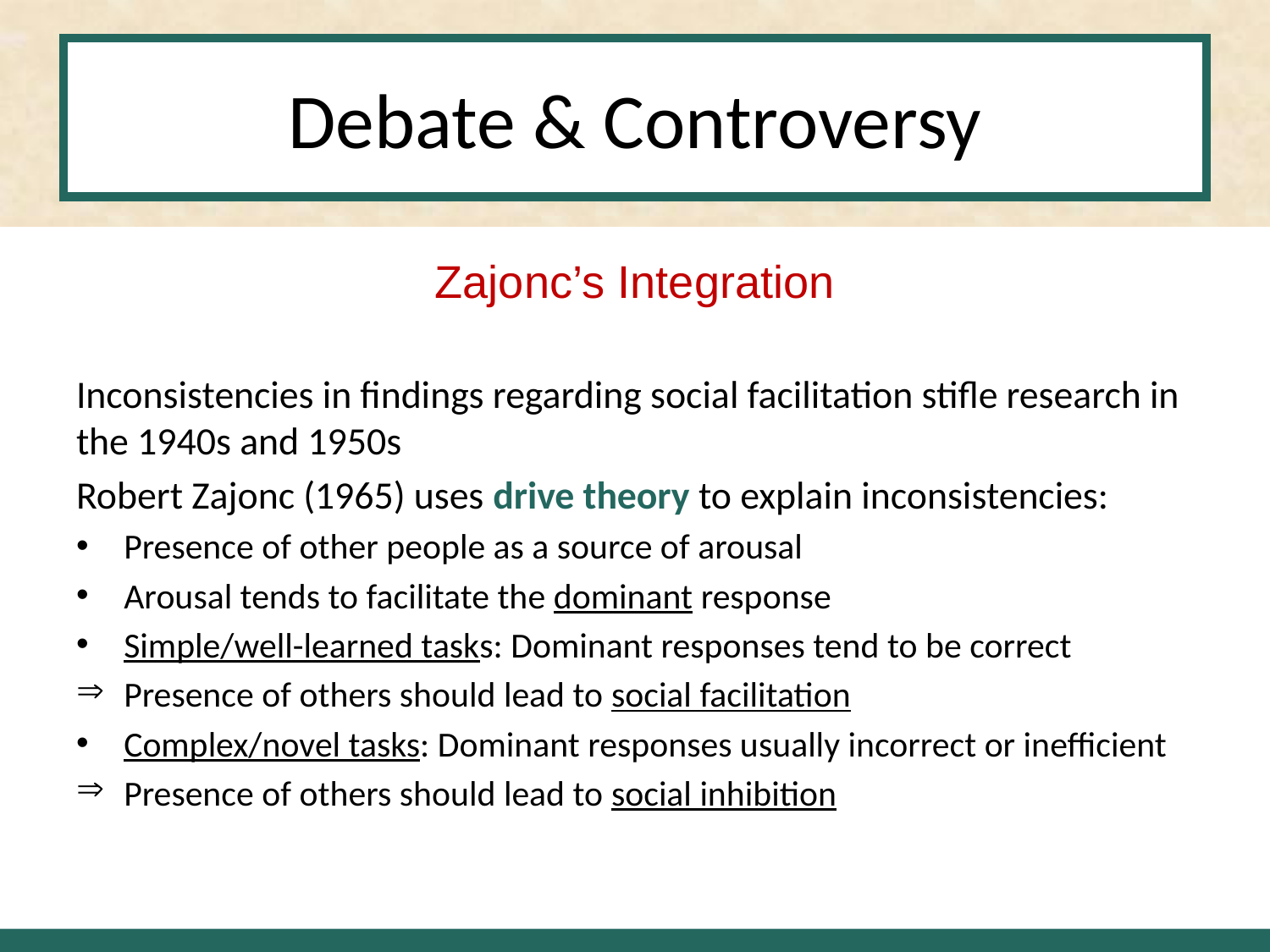

# Debate & Controversy
Zajonc’s Integration

Inconsistencies in findings regarding social facilitation stifle research in the 1940s and 1950s
Robert Zajonc (1965) uses drive theory to explain inconsistencies:
Presence of other people as a source of arousal
Arousal tends to facilitate the dominant response
Simple/well-learned tasks: Dominant responses tend to be correct
Presence of others should lead to social facilitation
Complex/novel tasks: Dominant responses usually incorrect or inefficient
Presence of others should lead to social inhibition